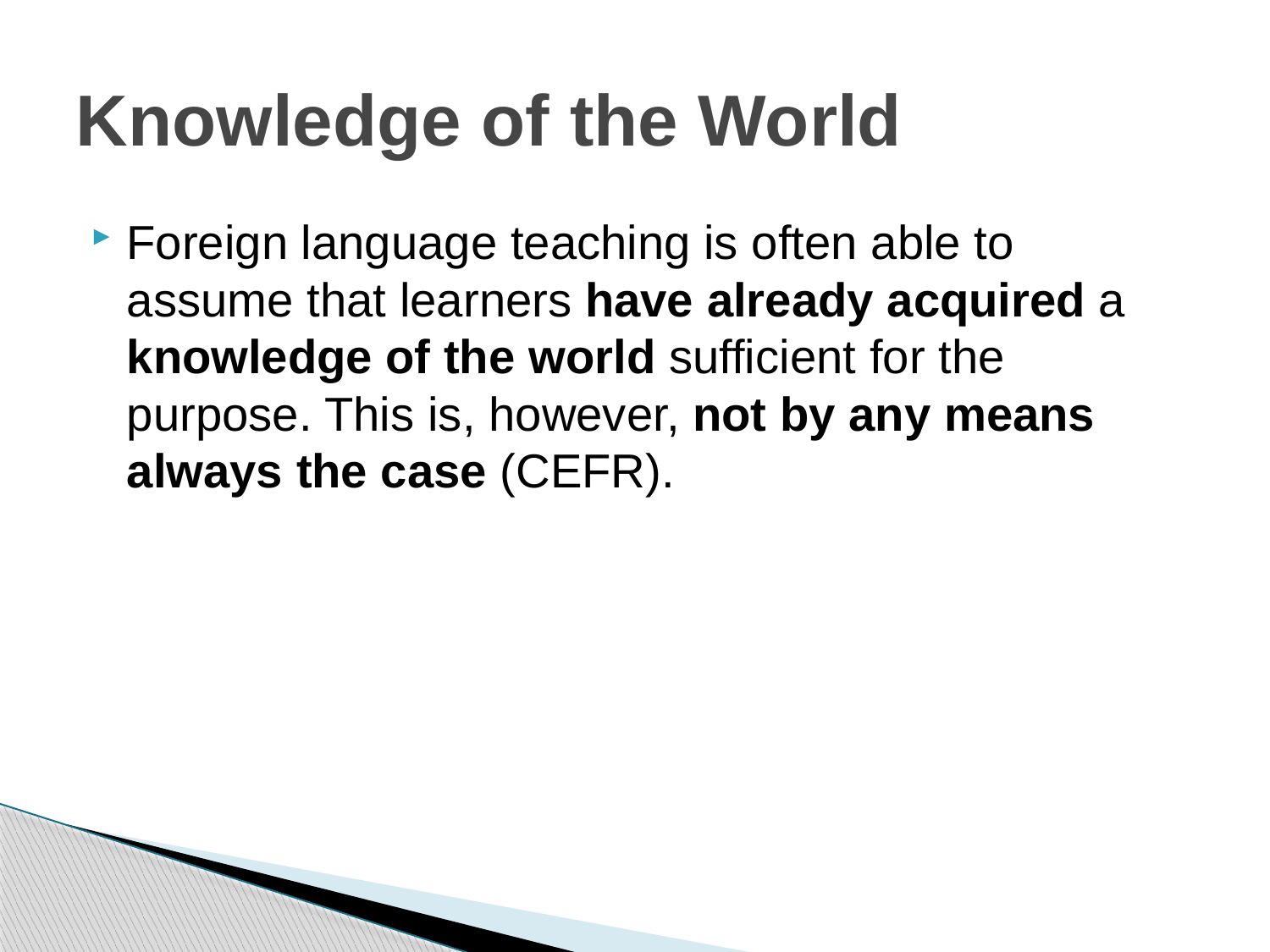

# Knowledge of the World
Foreign language teaching is often able to assume that learners have already acquired a knowledge of the world sufficient for the purpose. This is, however, not by any means always the case (CEFR).